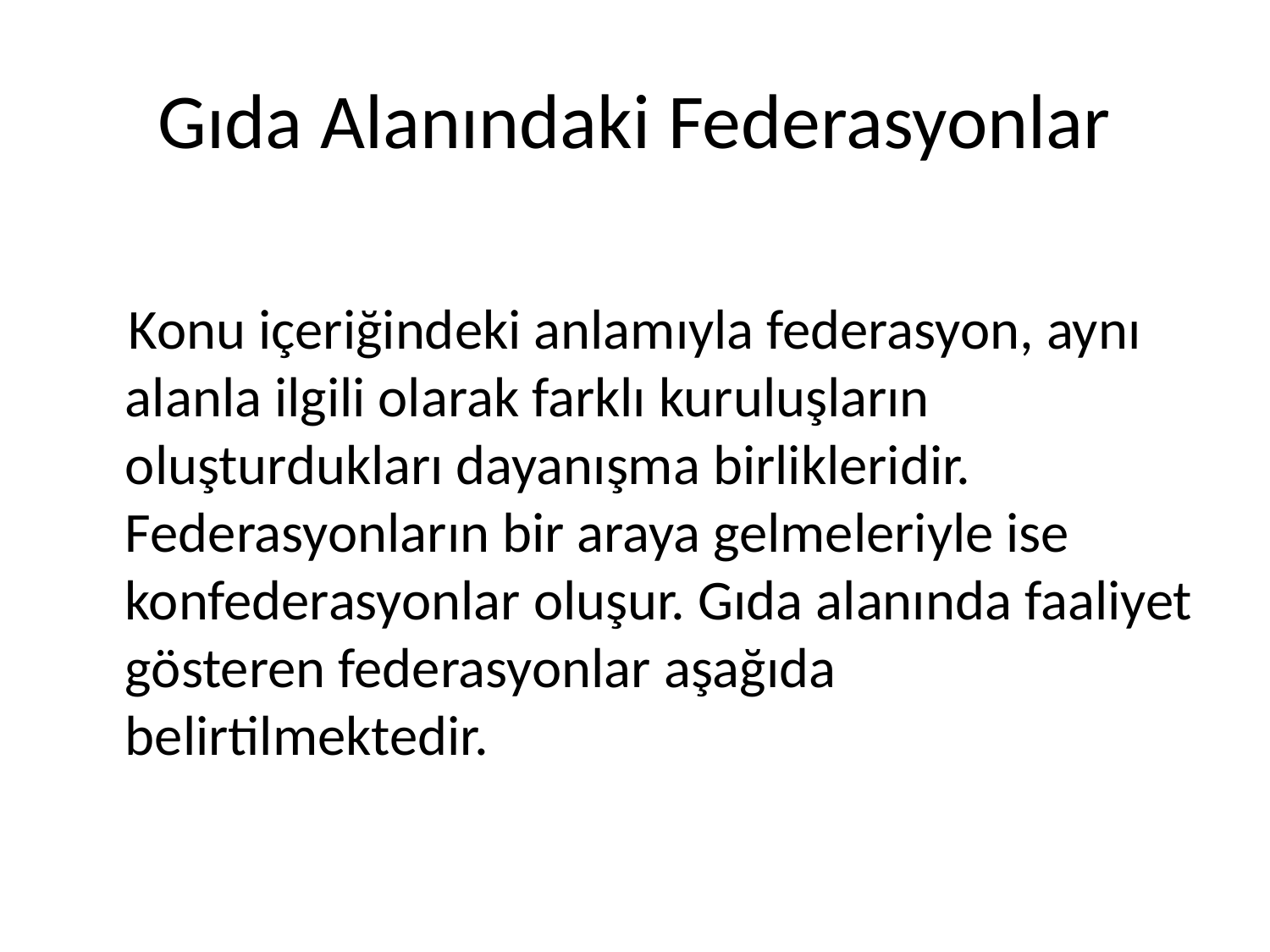

# Gıda Alanındaki Federasyonlar
    Konu içeriğindeki anlamıyla federasyon, aynı alanla ilgili olarak farklı kuruluşların oluşturdukları dayanışma birlikleridir. Federasyonların bir araya gelmeleriyle ise konfederasyonlar oluşur. Gıda alanında faaliyet gösteren federasyonlar aşağıda belirtilmektedir.